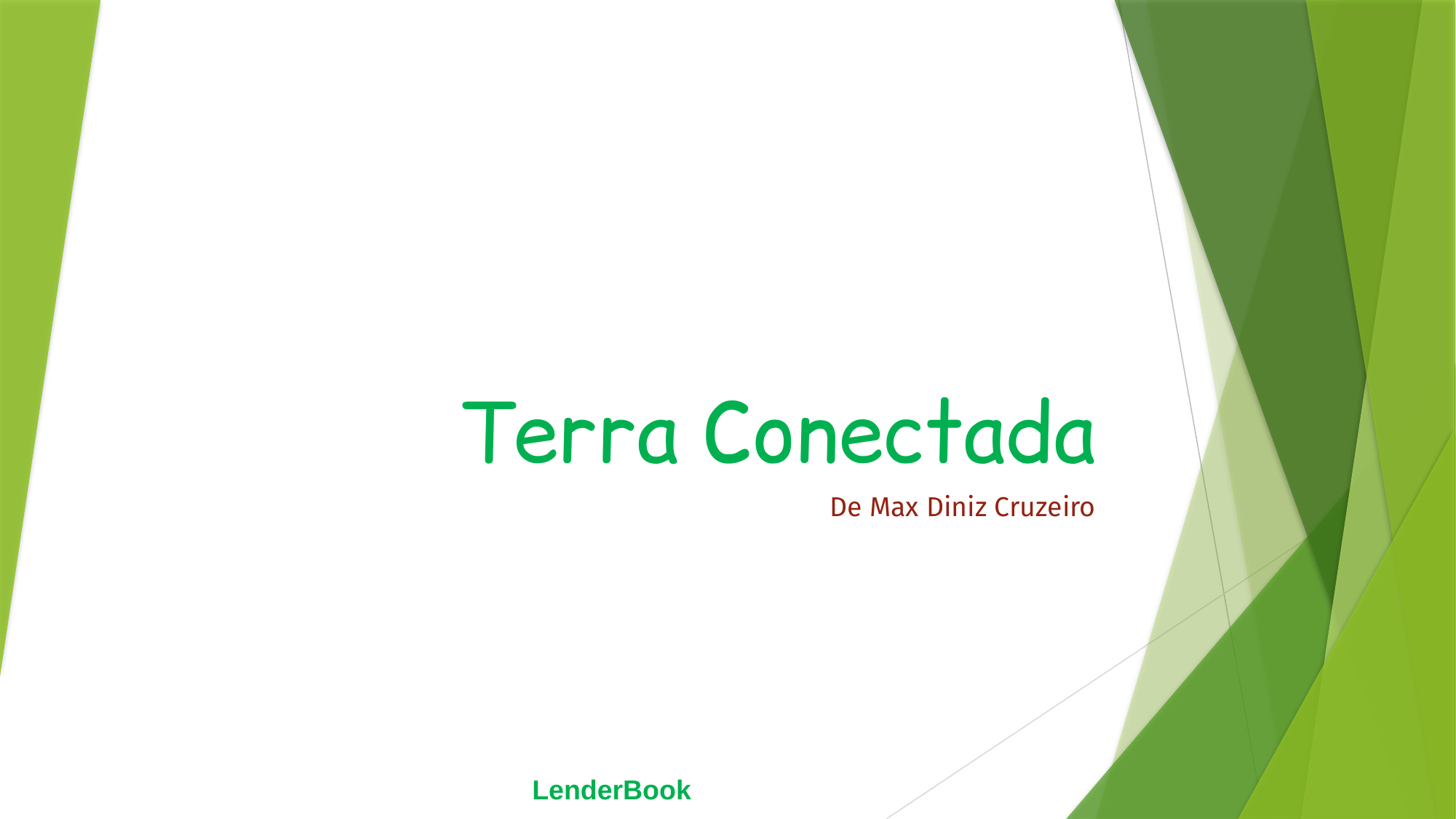

# Terra Conectada
De Max Diniz Cruzeiro
LenderBook